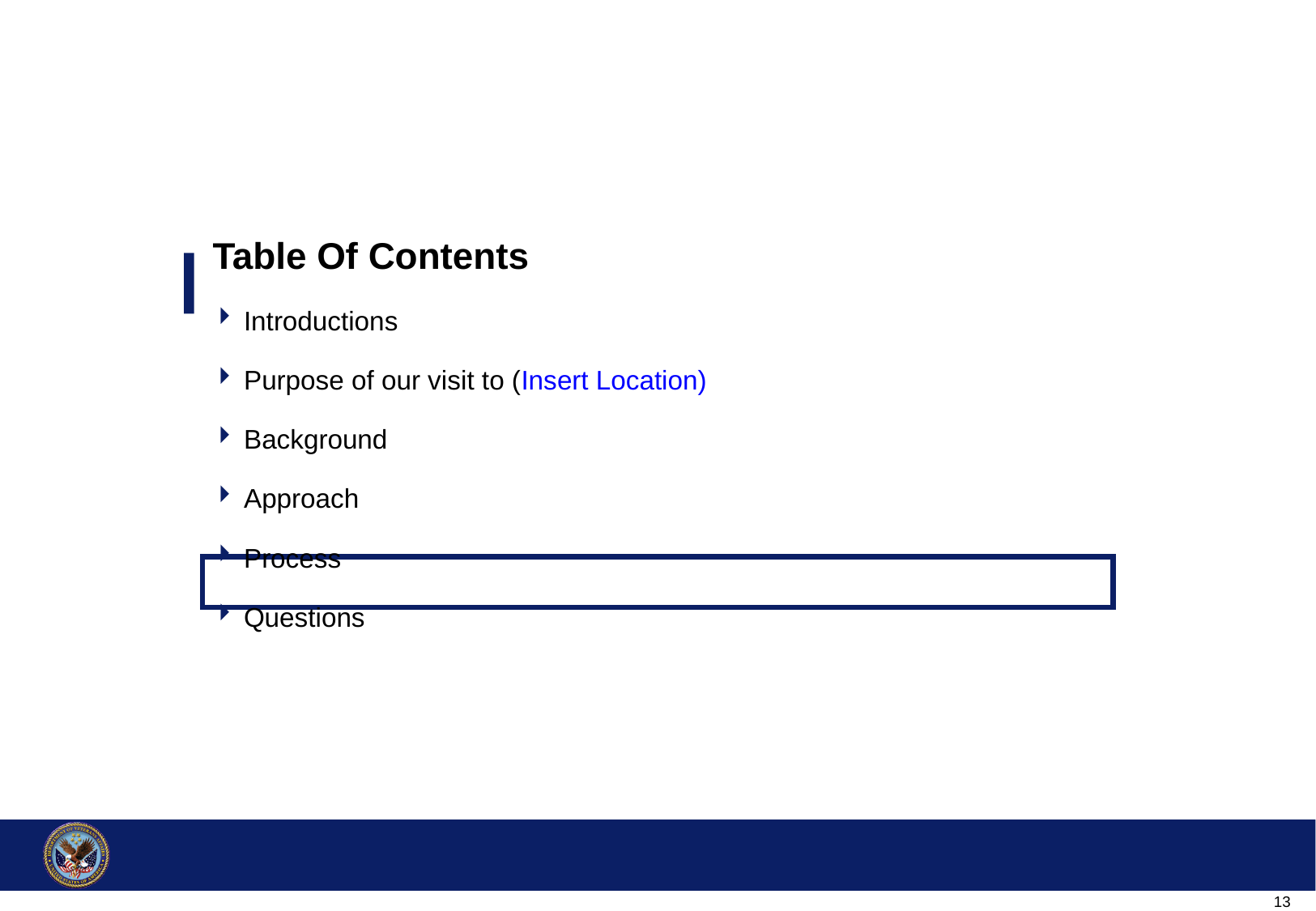

# Table Of Contents
Introductions
Purpose of our visit to (Insert Location)
Background
Approach
Process
Questions